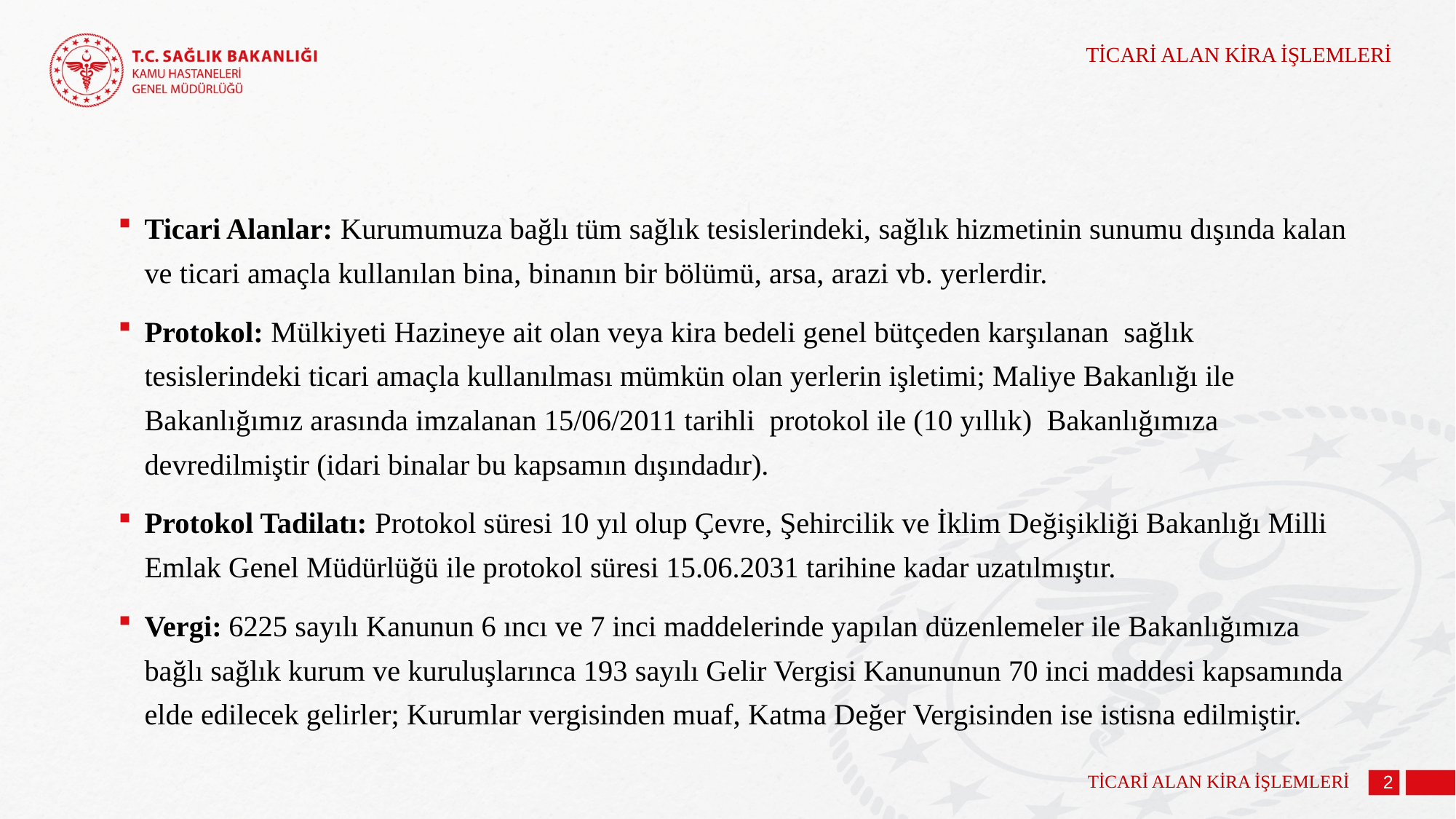

TİCARİ ALAN KİRA İŞLEMLERİ

Ticari Alanlar: Kurumumuza bağlı tüm sağlık tesislerindeki, sağlık hizmetinin sunumu dışında kalan ve ticari amaçla kullanılan bina, binanın bir bölümü, arsa, arazi vb. yerlerdir.
Protokol: Mülkiyeti Hazineye ait olan veya kira bedeli genel bütçeden karşılanan  sağlık tesislerindeki ticari amaçla kullanılması mümkün olan yerlerin işletimi; Maliye Bakanlığı ile Bakanlığımız arasında imzalanan 15/06/2011 tarihli  protokol ile (10 yıllık)  Bakanlığımıza devredilmiştir (idari binalar bu kapsamın dışındadır).
Protokol Tadilatı: Protokol süresi 10 yıl olup Çevre, Şehircilik ve İklim Değişikliği Bakanlığı Milli Emlak Genel Müdürlüğü ile protokol süresi 15.06.2031 tarihine kadar uzatılmıştır.
Vergi: 6225 sayılı Kanunun 6 ıncı ve 7 inci maddelerinde yapılan düzenlemeler ile Bakanlığımıza bağlı sağlık kurum ve kuruluşlarınca 193 sayılı Gelir Vergisi Kanununun 70 inci maddesi kapsamında elde edilecek gelirler; Kurumlar vergisinden muaf, Katma Değer Vergisinden ise istisna edilmiştir.

       TİCARİ ALAN KİRA İŞLEMLERİ

2